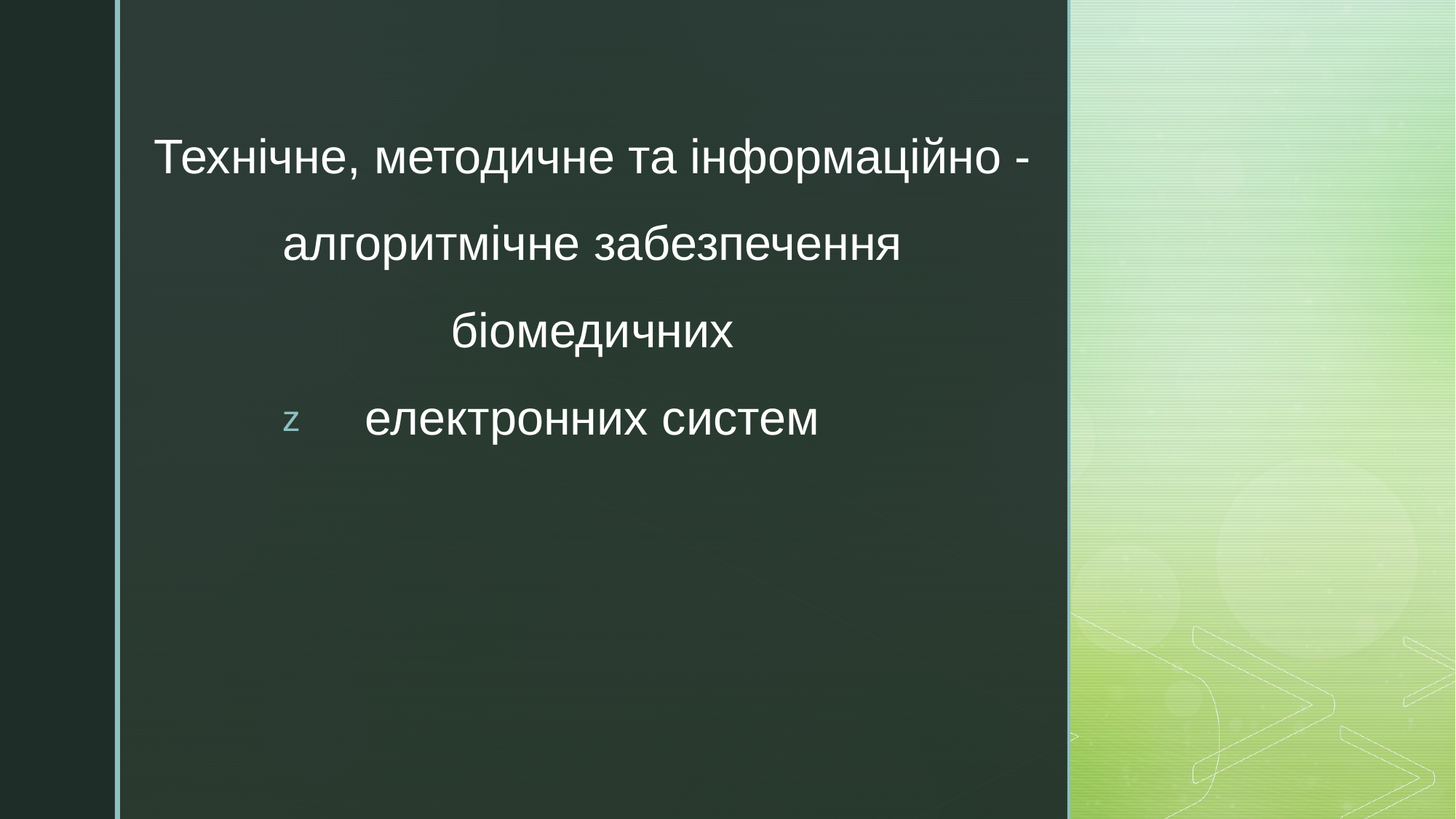

# Технічне, методичне та інформаційно - алгоритмічне забезпечення біомедичних електронних систем